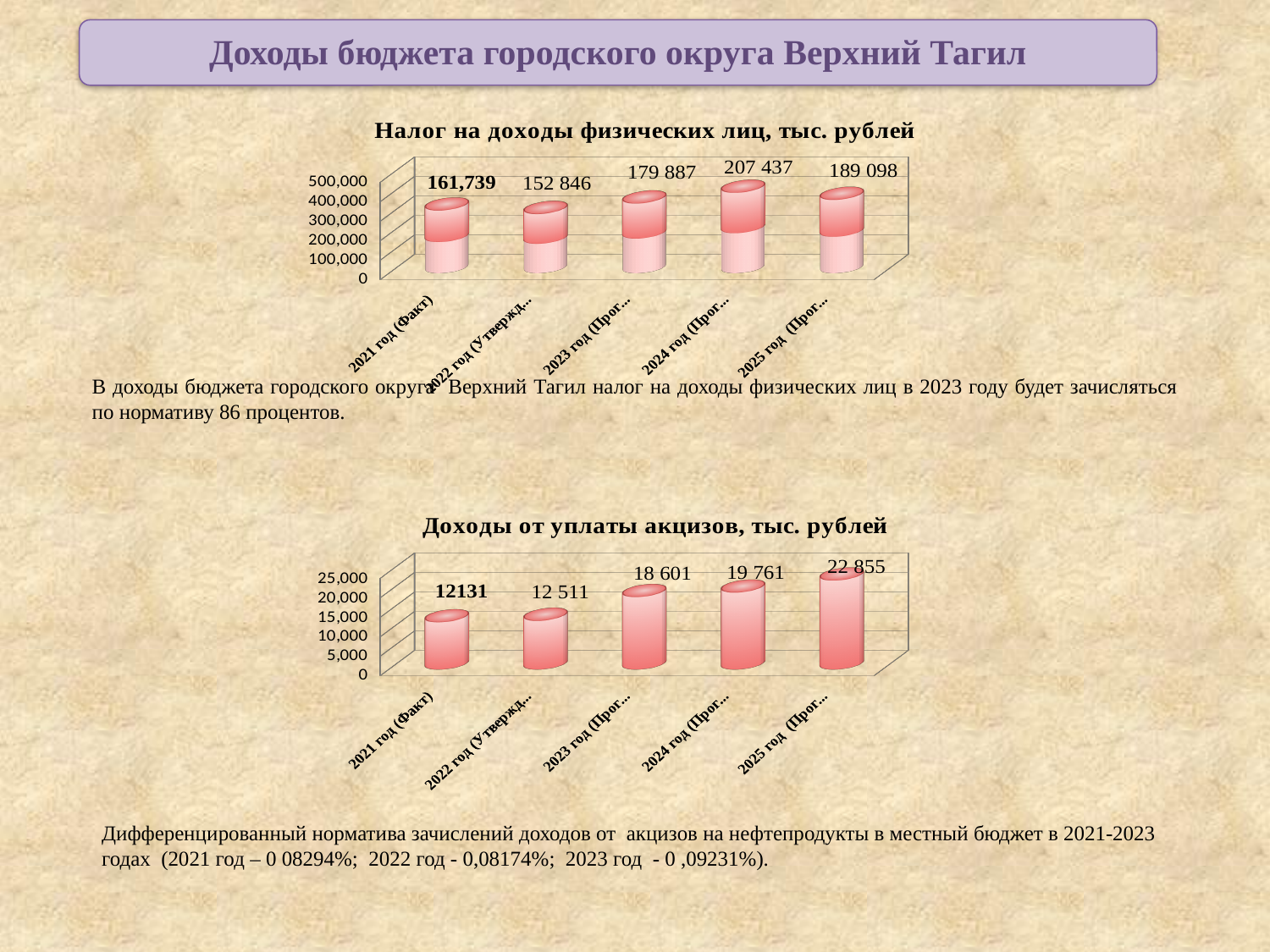

Доходы бюджета городского округа Верхний Тагил

[unsupported chart]

В доходы бюджета городского округа  Верхний Тагил налог на доходы физических лиц в 2023 году будет зачисляться по нормативу 86 процентов.

[unsupported chart]

Дифференцированный норматива зачислений доходов от  акцизов на нефтепродукты в местный бюджет в 2021-2023 годах  (2021 год – 0 08294%;  2022 год - 0,08174%;  2023 год  - 0 ,09231%).